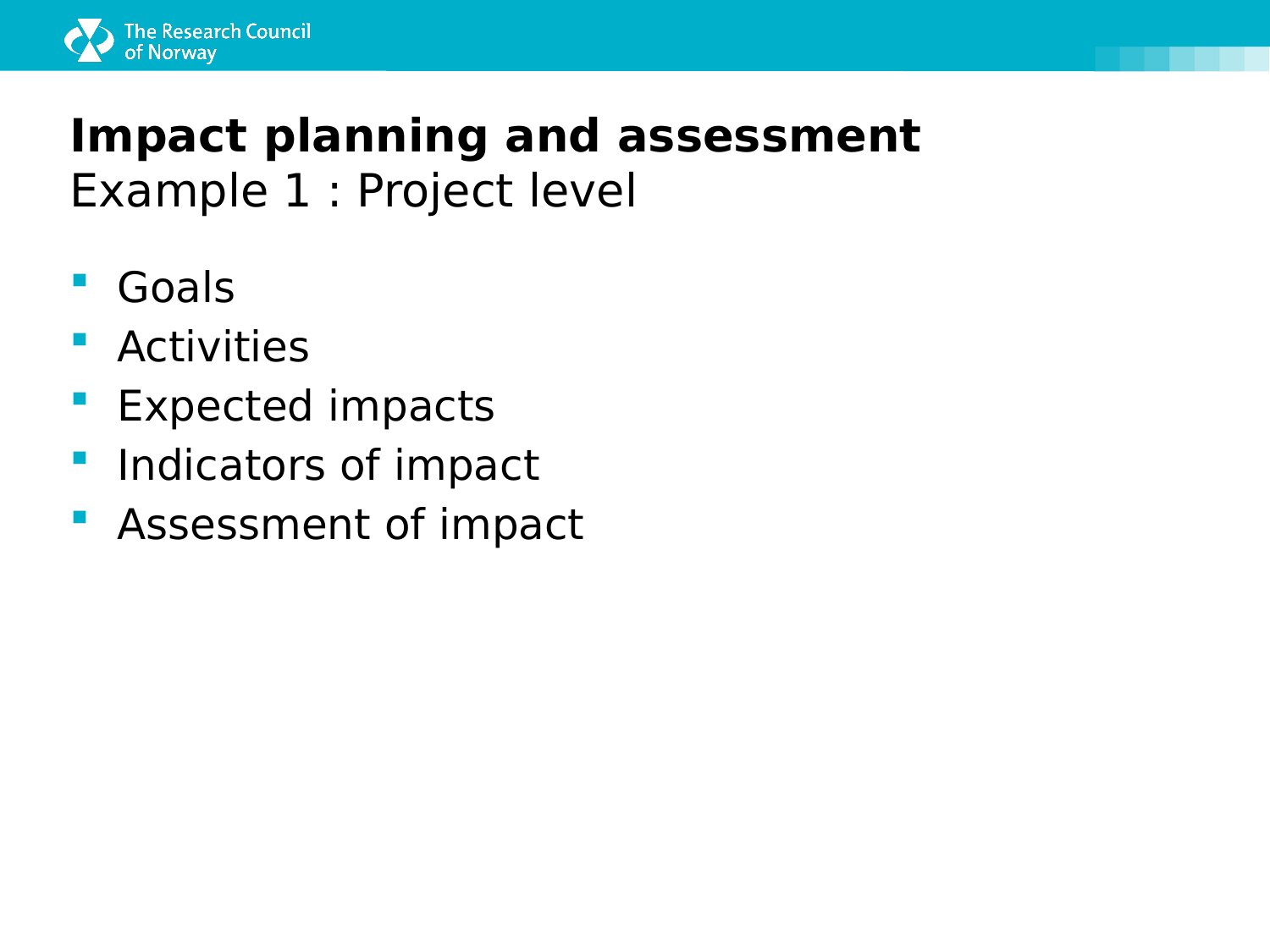

# Impact planning and assessment Example 1 : Project level
Goals
Activities
Expected impacts
Indicators of impact
Assessment of impact